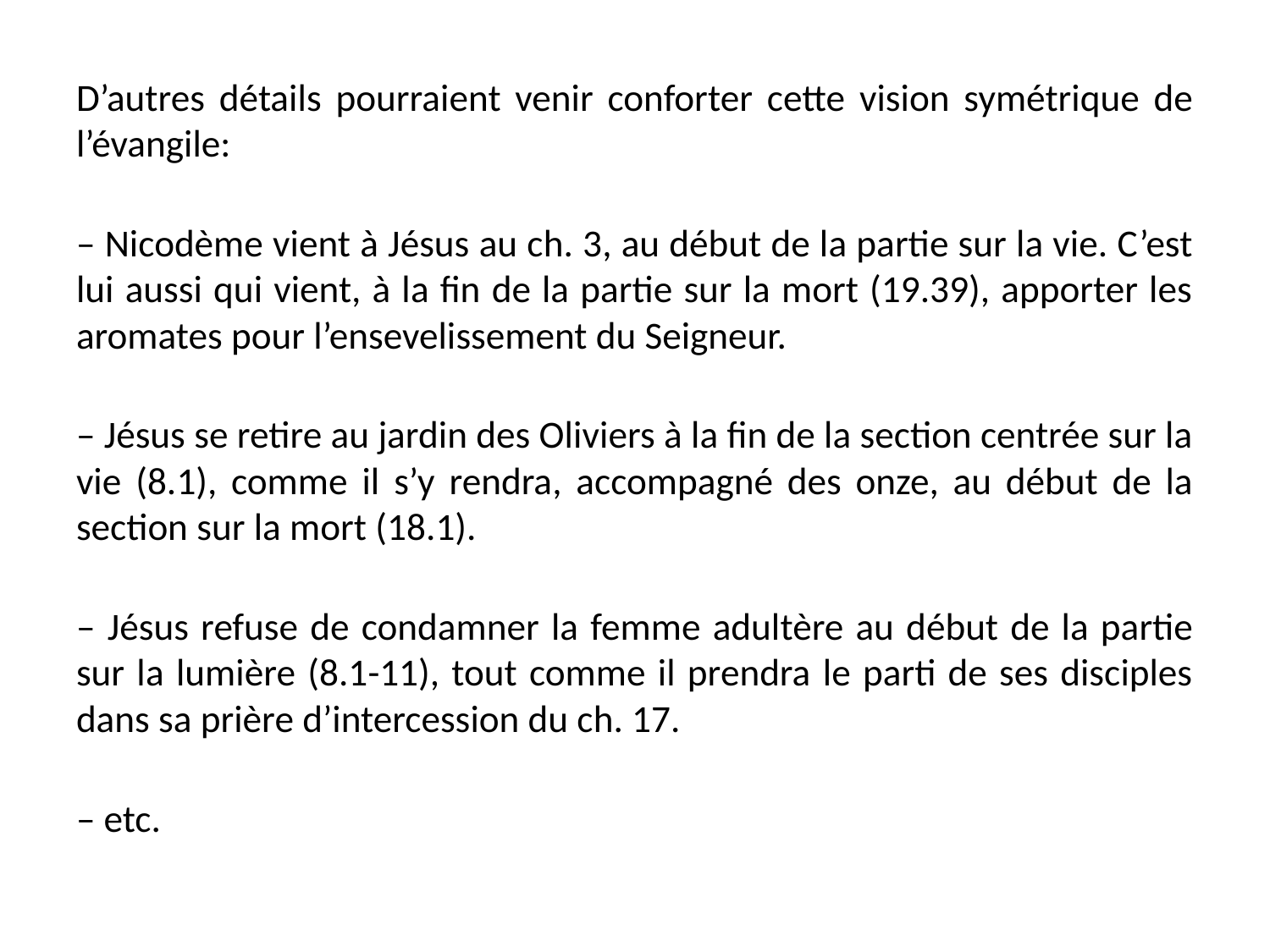

D’autres détails pourraient venir conforter cette vision symétrique de l’évangile:
– Nicodème vient à Jésus au ch. 3, au début de la partie sur la vie. C’est lui aussi qui vient, à la fin de la partie sur la mort (19.39), apporter les aromates pour l’ensevelissement du Seigneur.
– Jésus se retire au jardin des Oliviers à la fin de la section centrée sur la vie (8.1), comme il s’y rendra, accompagné des onze, au début de la section sur la mort (18.1).
– Jésus refuse de condamner la femme adultère au début de la partie sur la lumière (8.1-11), tout comme il prendra le parti de ses disciples dans sa prière d’intercession du ch. 17.
– etc.